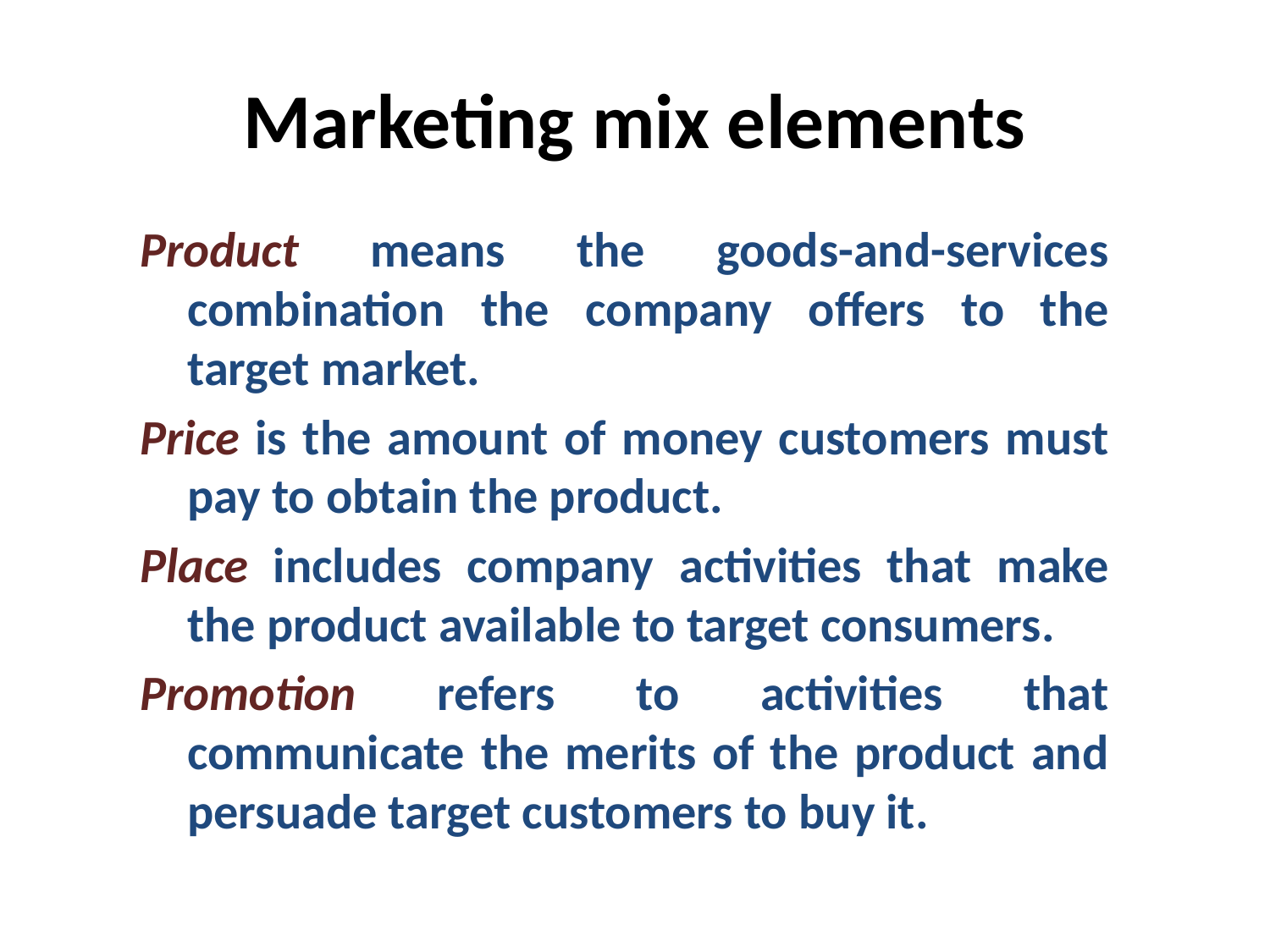

# Marketing mix elements
Product means the goods-and-services combination the company offers to the target market.
Price is the amount of money customers must pay to obtain the product.
Place includes company activities that make the product available to target consumers.
Promotion refers to activities that communicate the merits of the product and persuade target customers to buy it.